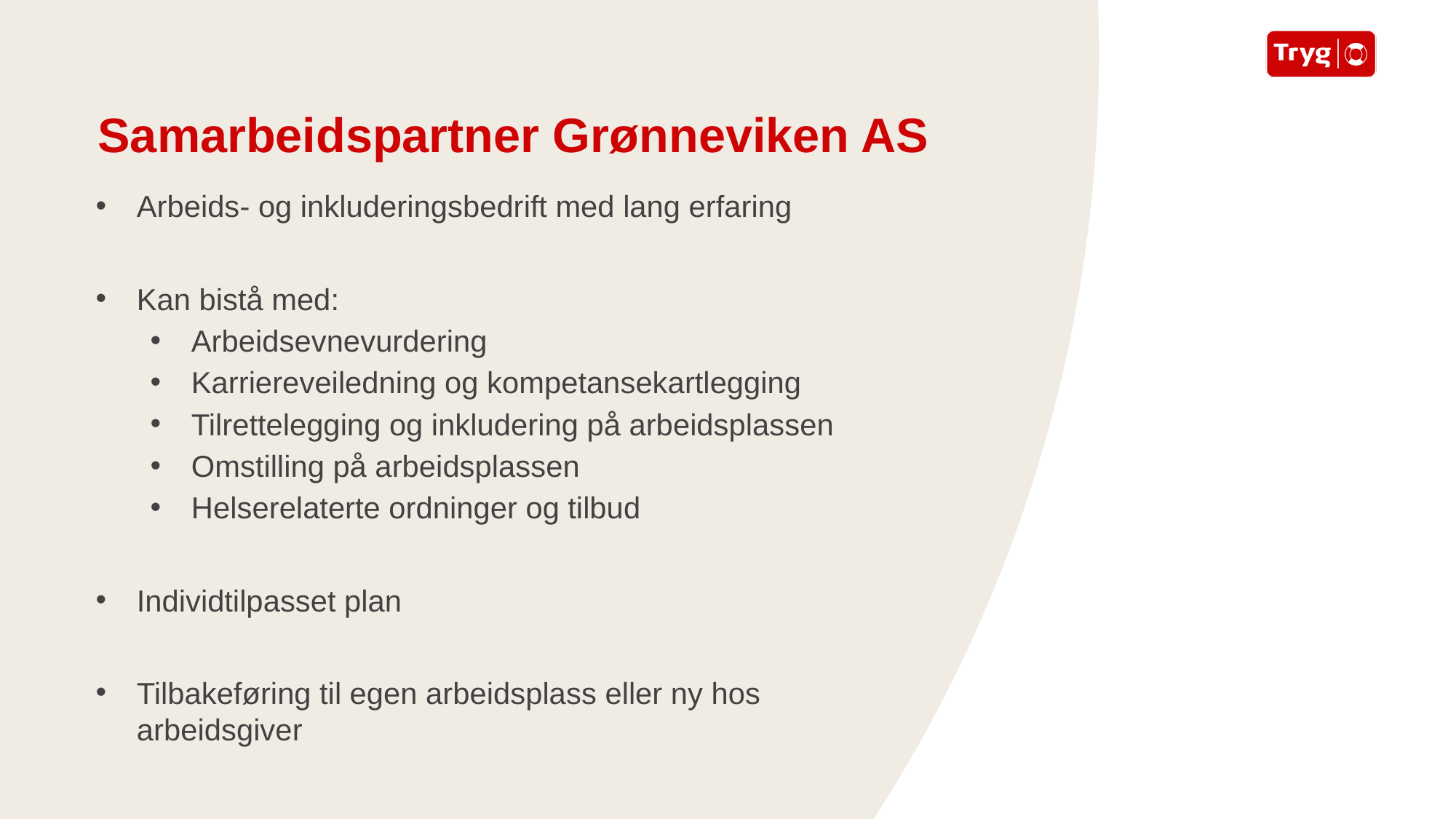

# Samarbeidspartner Grønneviken AS
Arbeids- og inkluderingsbedrift med lang erfaring

Kan bistå med:
Arbeidsevnevurdering
Karriereveiledning og kompetansekartlegging
Tilrettelegging og inkludering på arbeidsplassen
Omstilling på arbeidsplassen
Helserelaterte ordninger og tilbud

Individtilpasset plan

Tilbakeføring til egen arbeidsplass eller ny hos arbeidsgiver